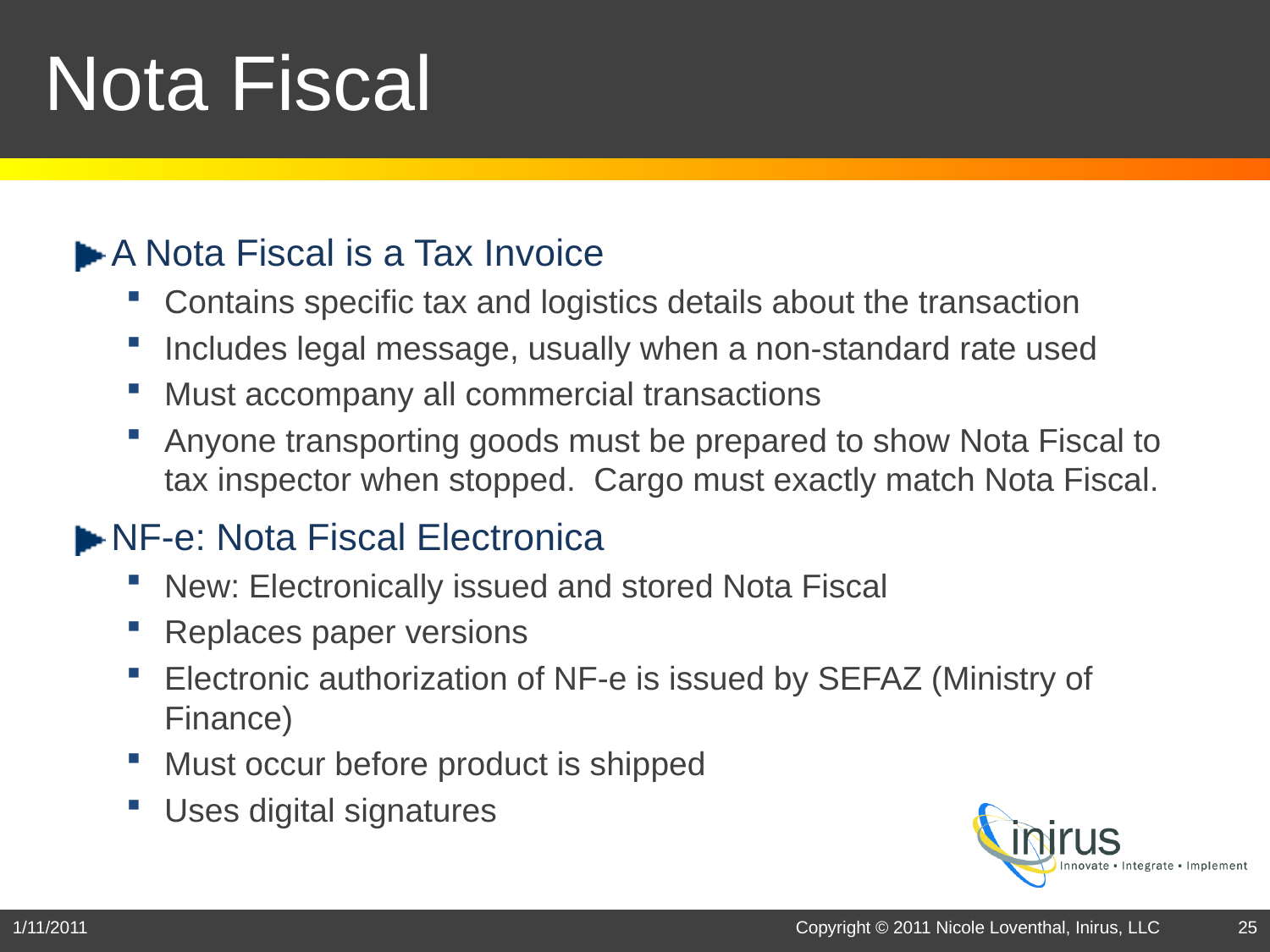

# Nota Fiscal
A Nota Fiscal is a Tax Invoice
Contains specific tax and logistics details about the transaction
Includes legal message, usually when a non-standard rate used
Must accompany all commercial transactions
Anyone transporting goods must be prepared to show Nota Fiscal to tax inspector when stopped.  Cargo must exactly match Nota Fiscal.
NF-e: Nota Fiscal Electronica
New: Electronically issued and stored Nota Fiscal
Replaces paper versions
Electronic authorization of NF-e is issued by SEFAZ (Ministry of Finance)
Must occur before product is shipped
Uses digital signatures